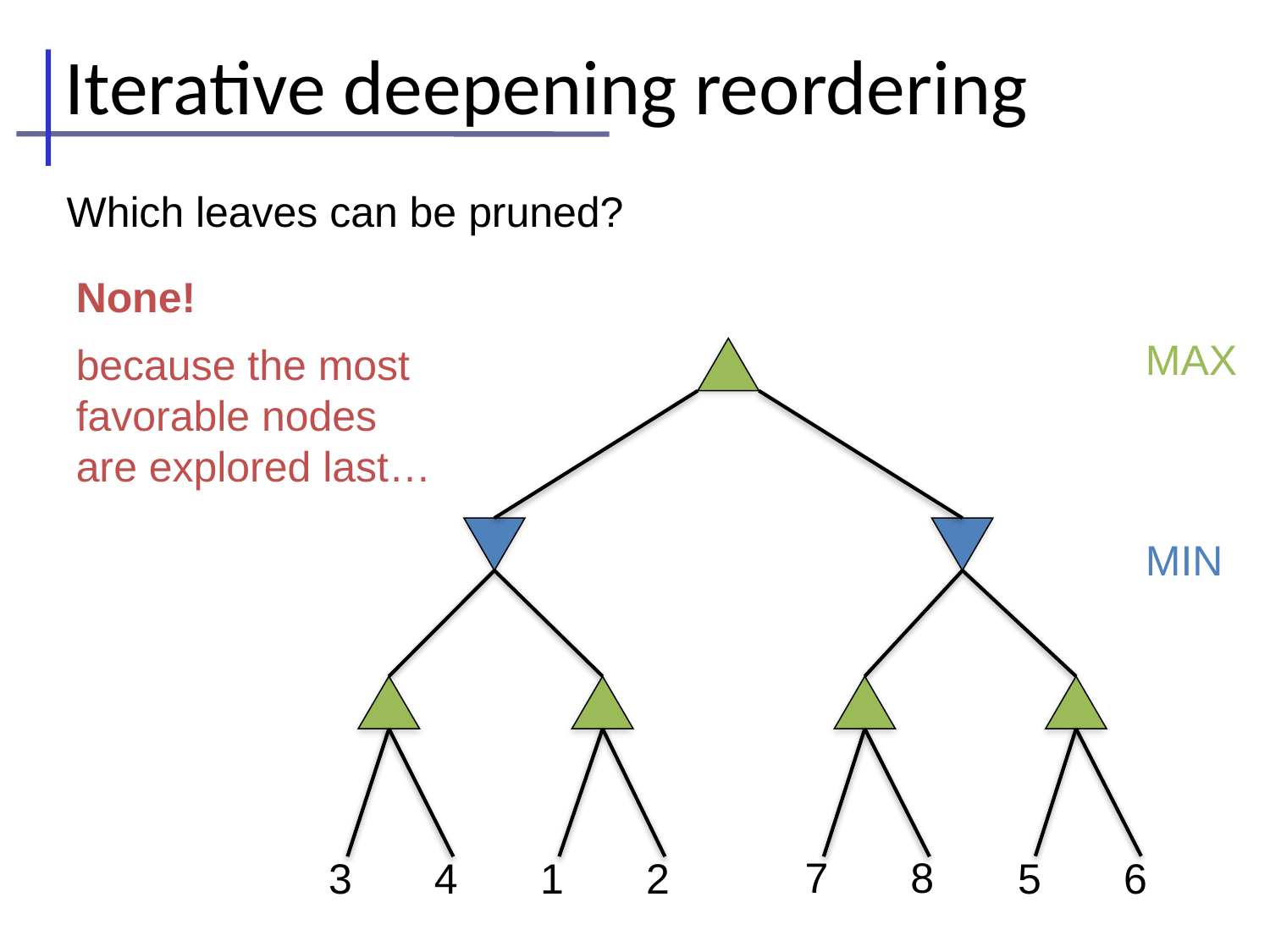

# Iterative deepening reordering
Which leaves can be pruned?
None!

because the most favorable nodes are explored last…
MAX

MIN

7
8
3
4
1
2
5
6